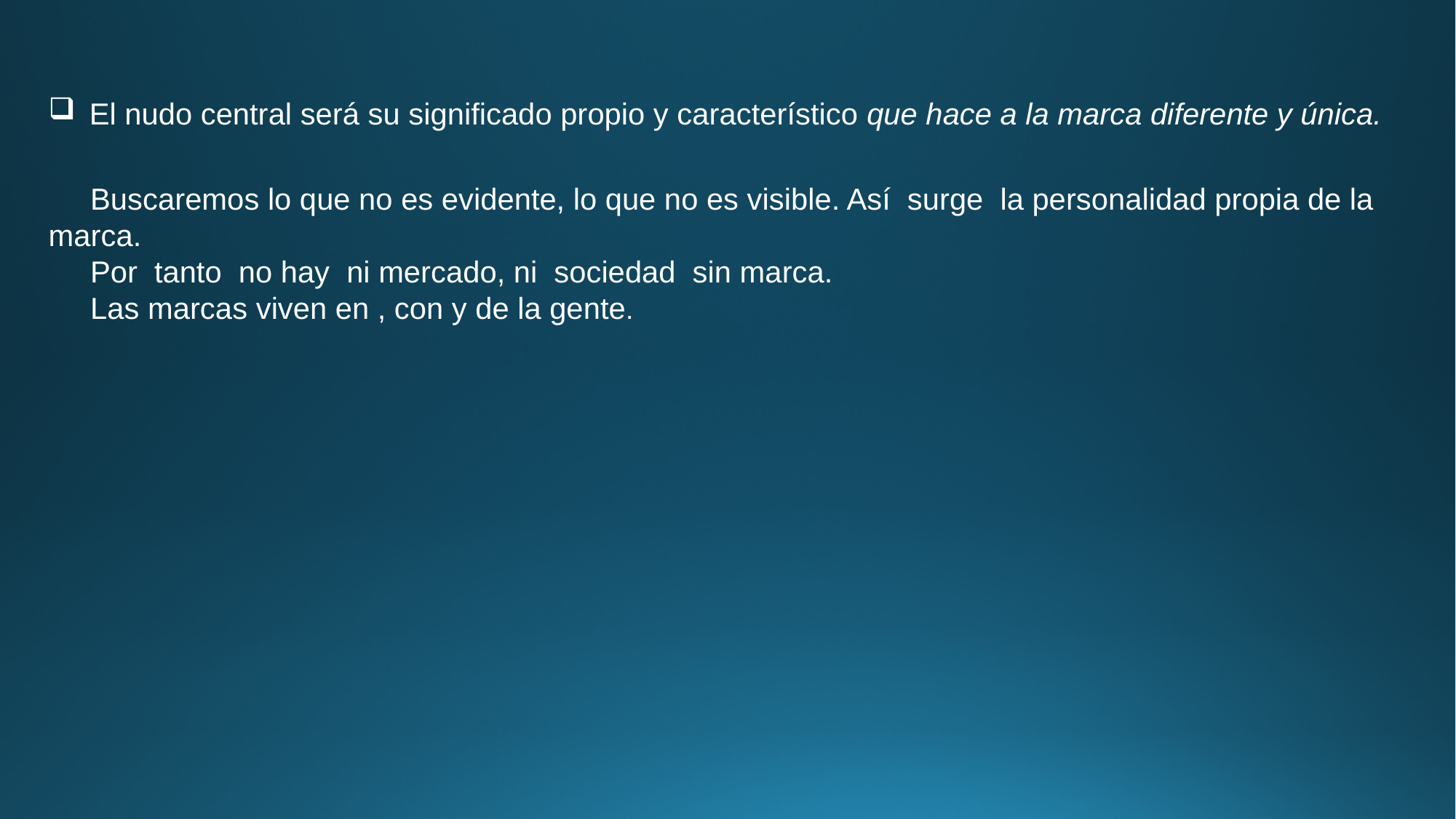

El nudo central será su significado propio y característico que hace a la marca diferente y única.

     Buscaremos lo que no es evidente, lo que no es visible. Así  surge  la personalidad propia de la marca.
     Por  tanto  no hay  ni mercado, ni  sociedad  sin marca.
     Las marcas viven en , con y de la gente.